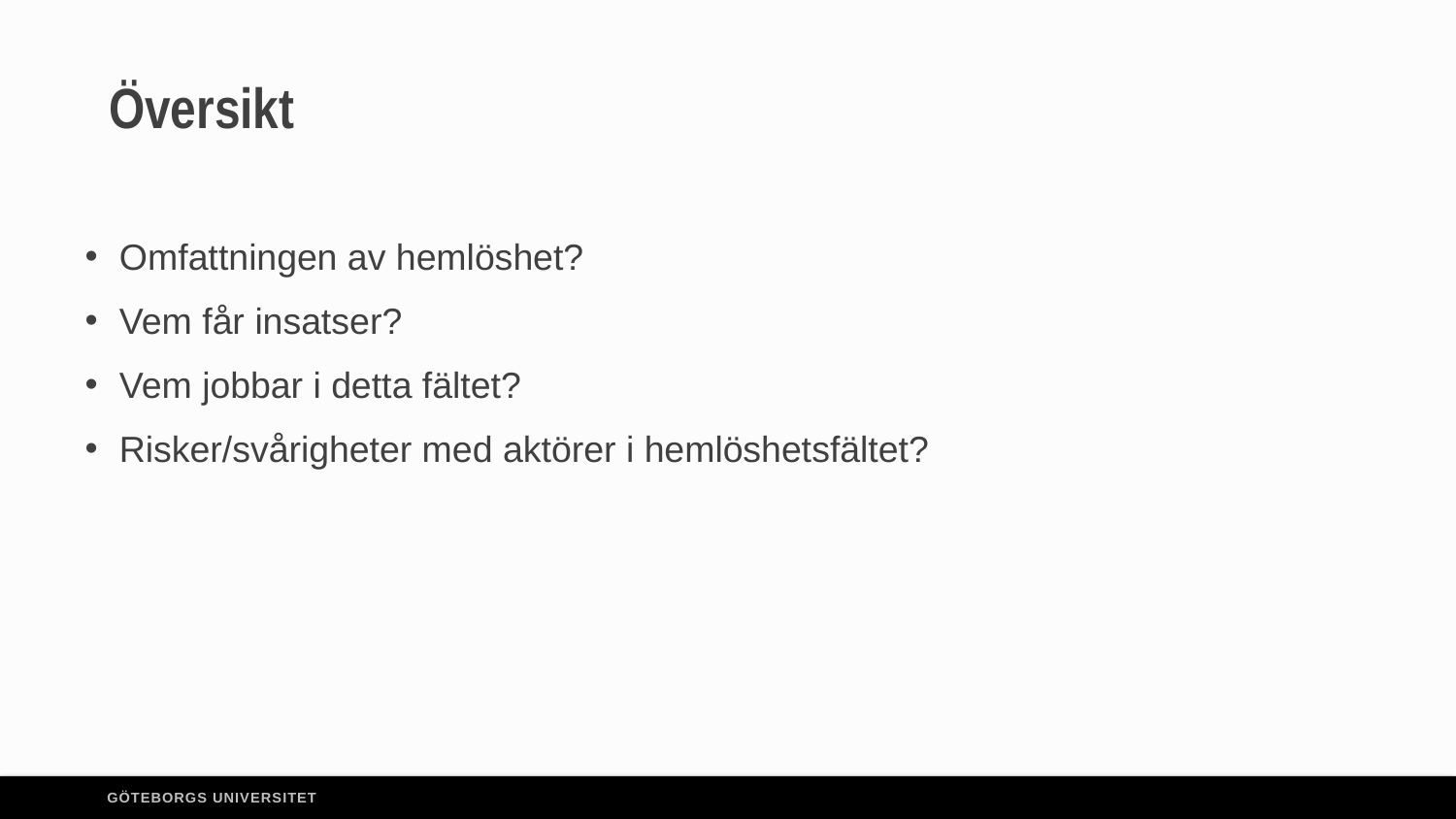

# Översikt
Omfattningen av hemlöshet?
Vem får insatser?
Vem jobbar i detta fältet?
Risker/svårigheter med aktörer i hemlöshetsfältet?